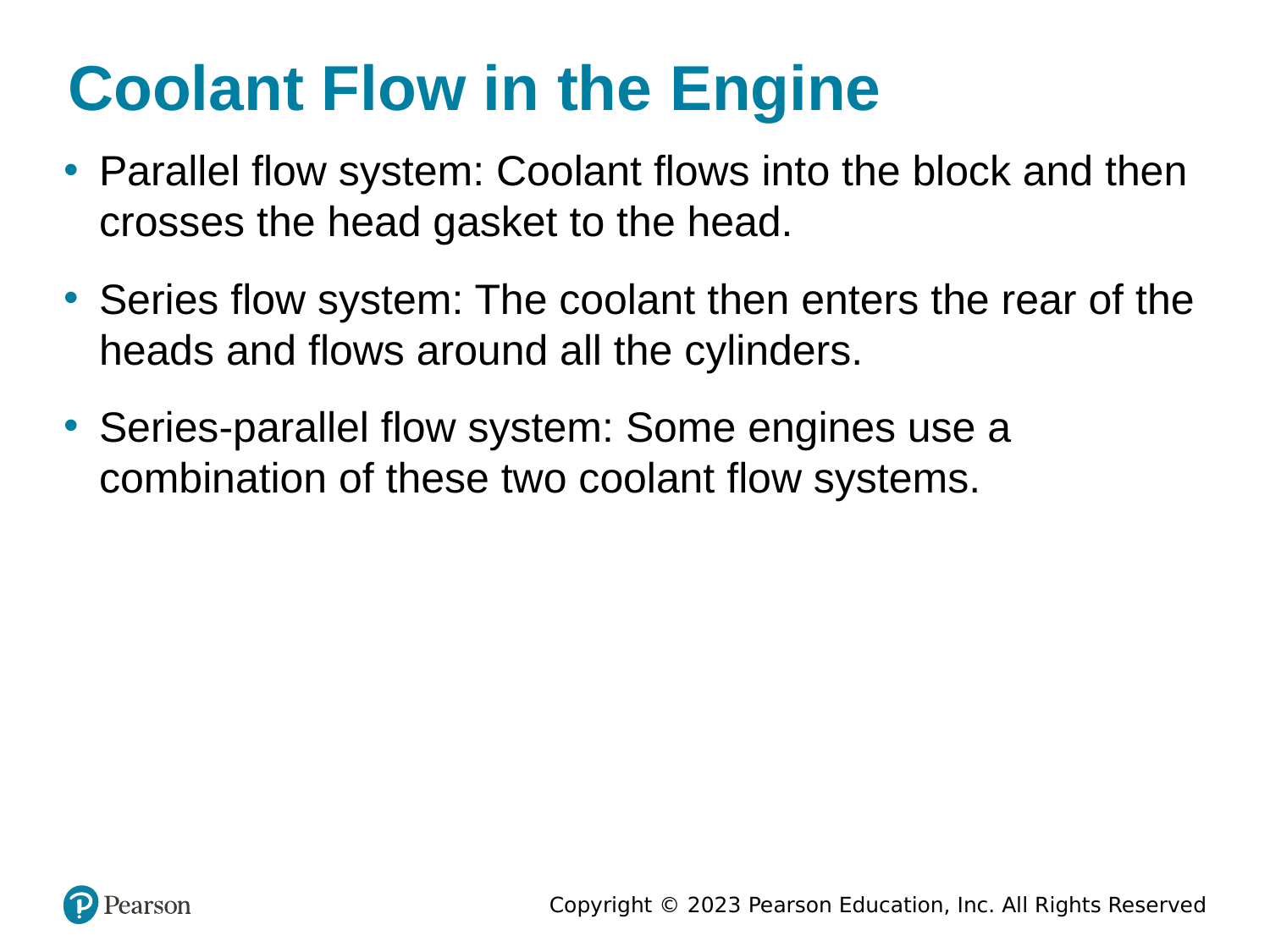

# Coolant Flow in the Engine
Parallel flow system: Coolant flows into the block and then crosses the head gasket to the head.
Series flow system: The coolant then enters the rear of the heads and flows around all the cylinders.
Series-parallel flow system: Some engines use a combination of these two coolant flow systems.